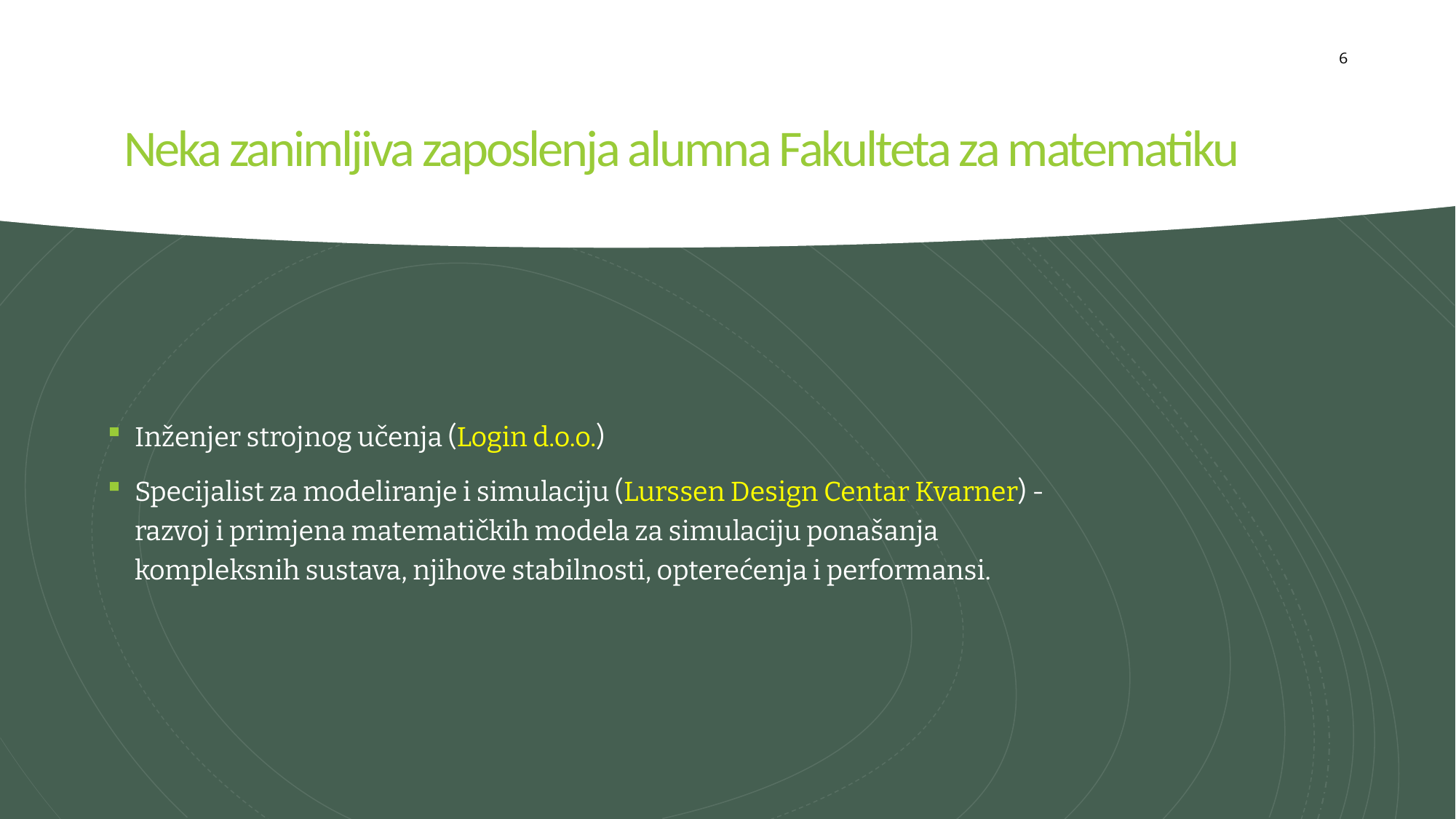

6
Neka zanimljiva zaposlenja alumna Fakulteta za matematiku
Inženjer strojnog učenja (Login d.o.o.)
Specijalist za modeliranje i simulaciju (Lurssen Design Centar Kvarner) - razvoj i primjena matematičkih modela za simulaciju ponašanja kompleksnih sustava, njihove stabilnosti, opterećenja i performansi.